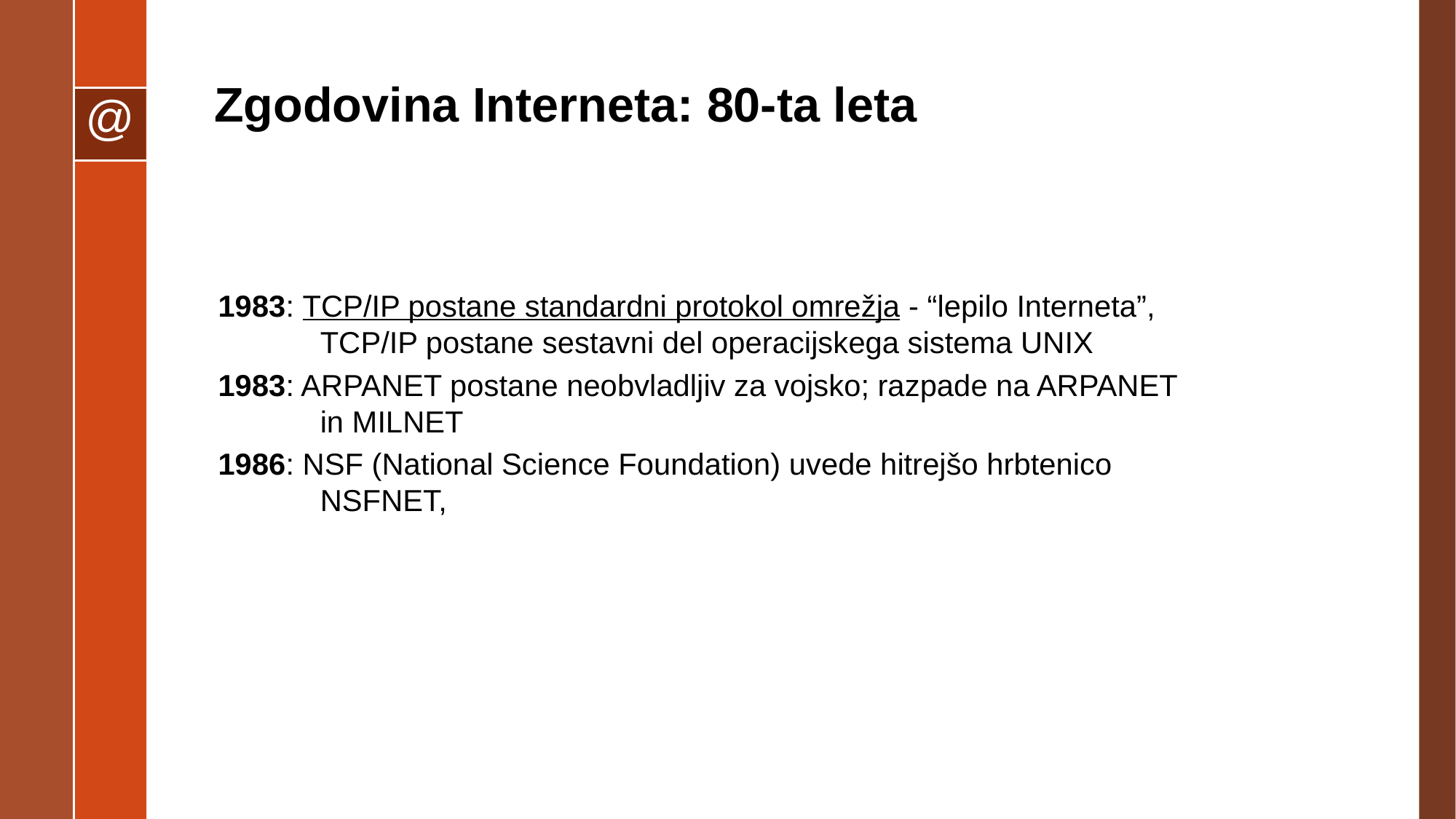

# Zgodovina Interneta: 80-ta leta

1983: TCP/IP postane standardni protokol omrežja - “lepilo Interneta”,
TCP/IP postane sestavni del operacijskega sistema UNIX
1983: ARPANET postane neobvladljiv za vojsko; razpade na ARPANET in MILNET
1986: NSF (National Science Foundation) uvede hitrejšo hrbtenico NSFNET,